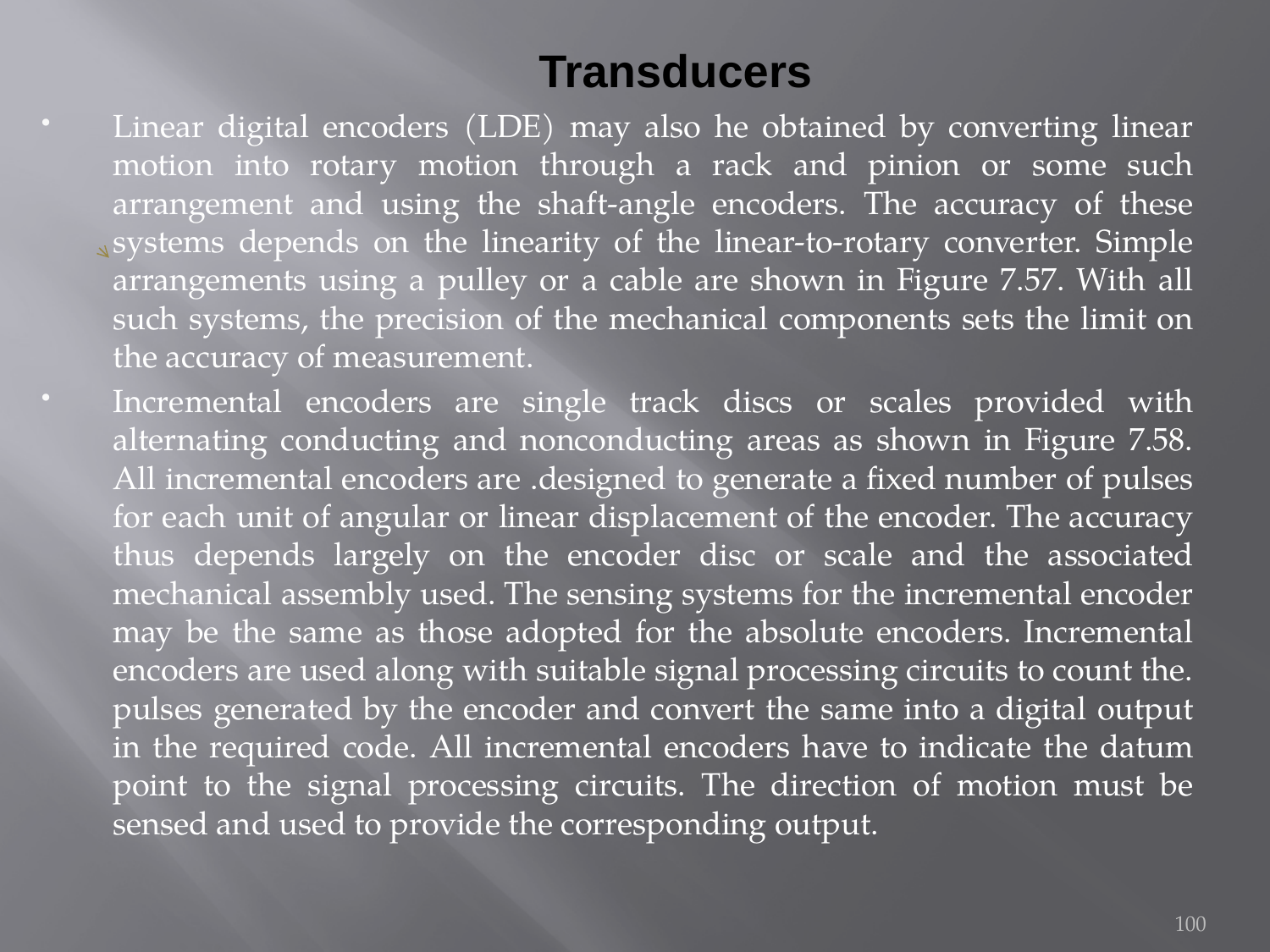

# Transducers
Linear digital encoders (LDE) may also he obtained by converting linear motion into rotary motion through a rack and pinion or some such arrangement and using the shaft-angle encoders. The accuracy of these systems depends on the linearity of the linear-to-rotary converter. Simple arrangements using a pulley or a cable are shown in Figure 7.57. With all such systems, the precision of the mechanical components sets the limit on the accuracy of measurement.
Incremental encoders are single track discs or scales provided with alternating conducting and nonconducting areas as shown in Figure 7.58. All incremental encoders are .designed to generate a fixed number of pulses for each unit of angular or linear displacement of the encoder. The accuracy thus depends largely on the encoder disc or scale and the associated mechanical assembly used. The sensing systems for the incremental encoder may be the same as those adopted for the absolute encoders. Incremental encoders are used along with suitable signal processing circuits to count the. pulses generated by the encoder and convert the same into a digital output in the required code. All incremental encoders have to indicate the datum point to the signal processing circuits. The direction of motion must be sensed and used to provide the corresponding output.

100